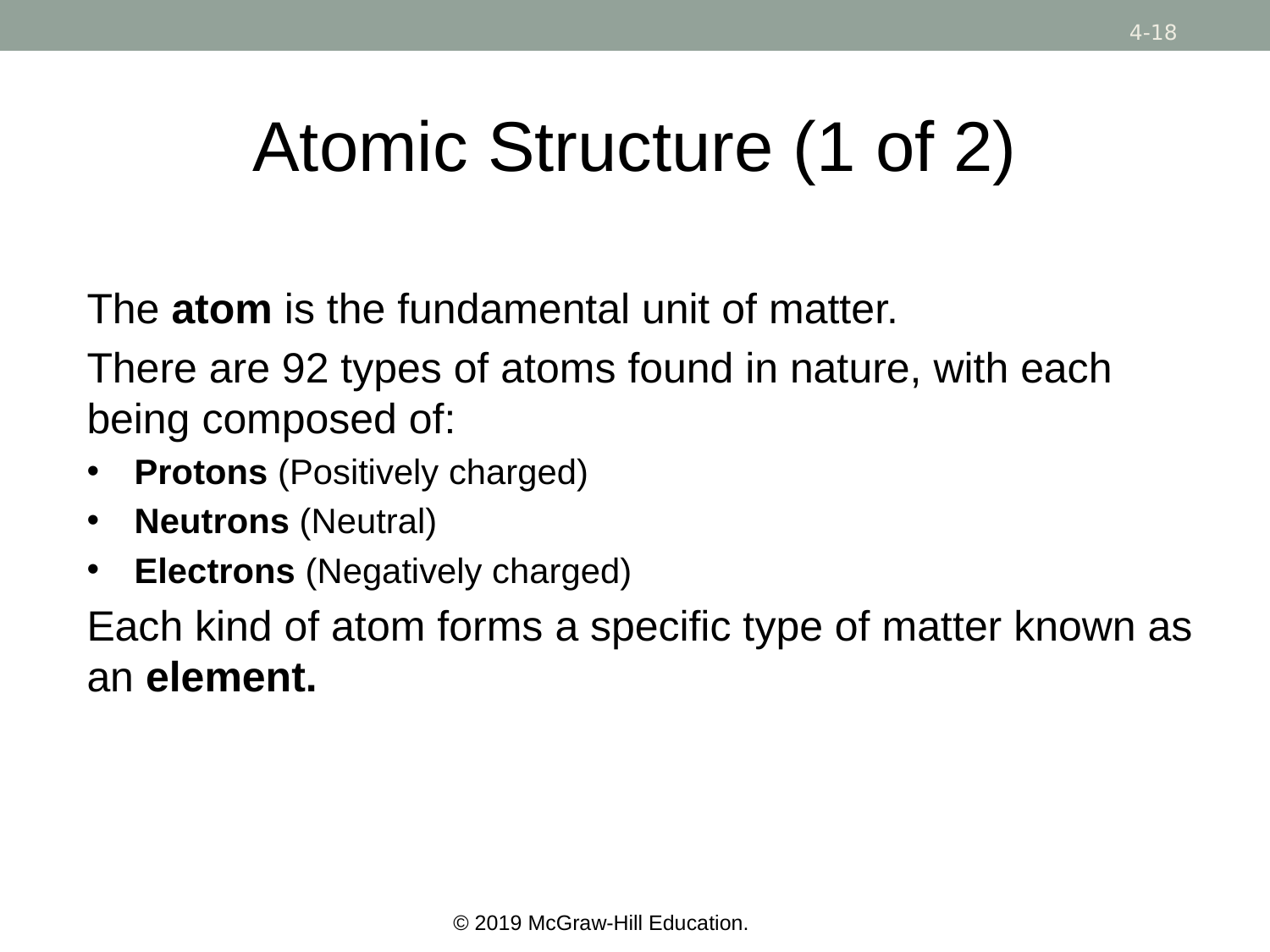

# Atomic Structure (1 of 2)
The atom is the fundamental unit of matter.
There are 92 types of atoms found in nature, with each being composed of:
Protons (Positively charged)
Neutrons (Neutral)
Electrons (Negatively charged)
Each kind of atom forms a specific type of matter known as an element.